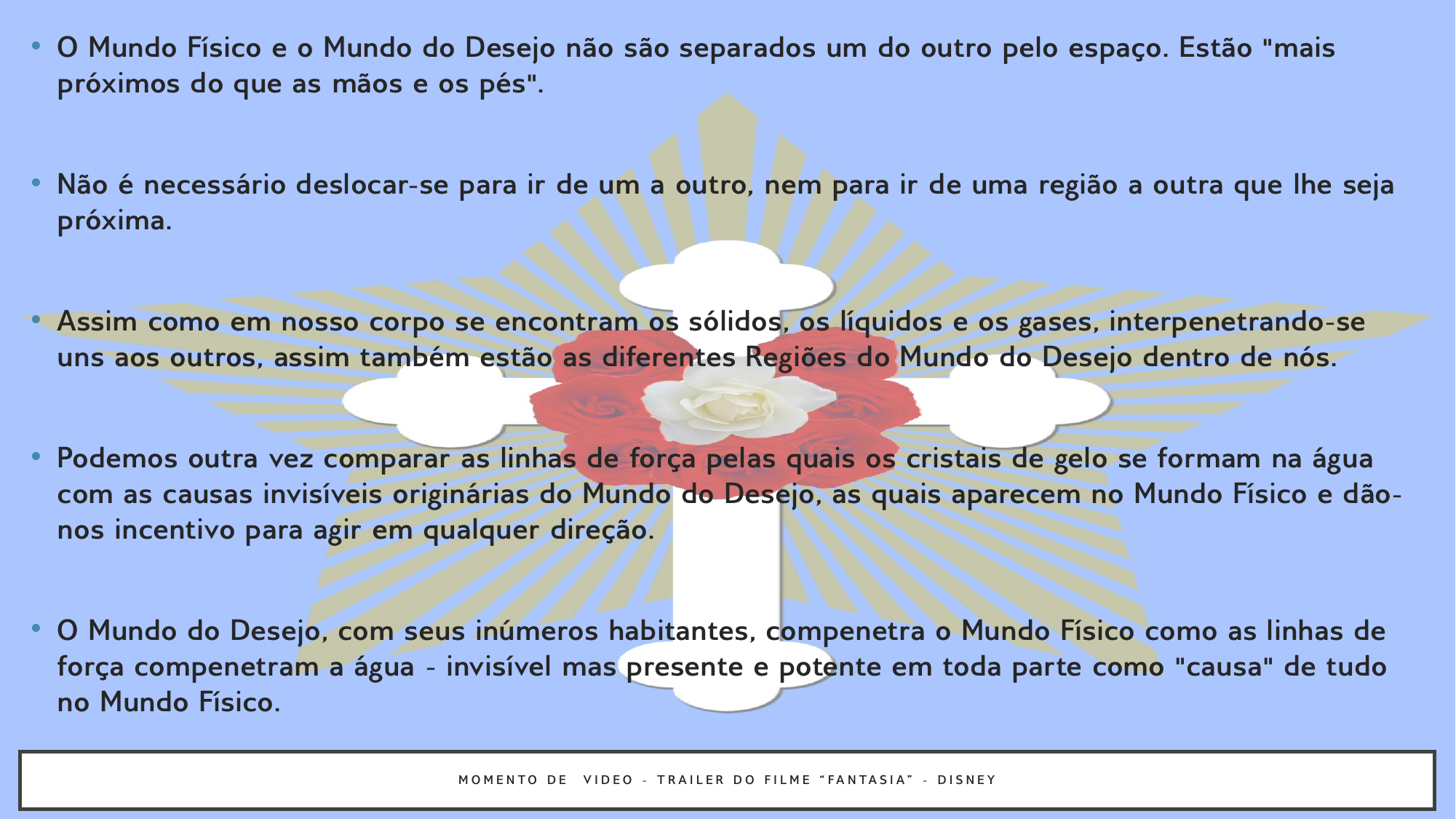

O Mundo Físico e o Mundo do Desejo não são separados um do outro pelo espaço. Estão "mais próximos do que as mãos e os pés".

Não é necessário deslocar-se para ir de um a outro, nem para ir de uma região a outra que lhe seja próxima.

Assim como em nosso corpo se encontram os sólidos, os líquidos e os gases, interpenetrando-se uns aos outros, assim também estão as diferentes Regiões do Mundo do Desejo dentro de nós.

Podemos outra vez comparar as linhas de força pelas quais os cristais de gelo se formam na água com as causas invisíveis originárias do Mundo do Desejo, as quais aparecem no Mundo Físico e dão-nos incentivo para agir em qualquer direção.

O Mundo do Desejo, com seus inúmeros habitantes, compenetra o Mundo Físico como as linhas de força compenetram a água - invisível mas presente e potente em toda parte como "causa" de tudo no Mundo Físico.

# MOMENTO DE  VIDEO - TRAILER DO FILME “FANTASIA” - DISNEY